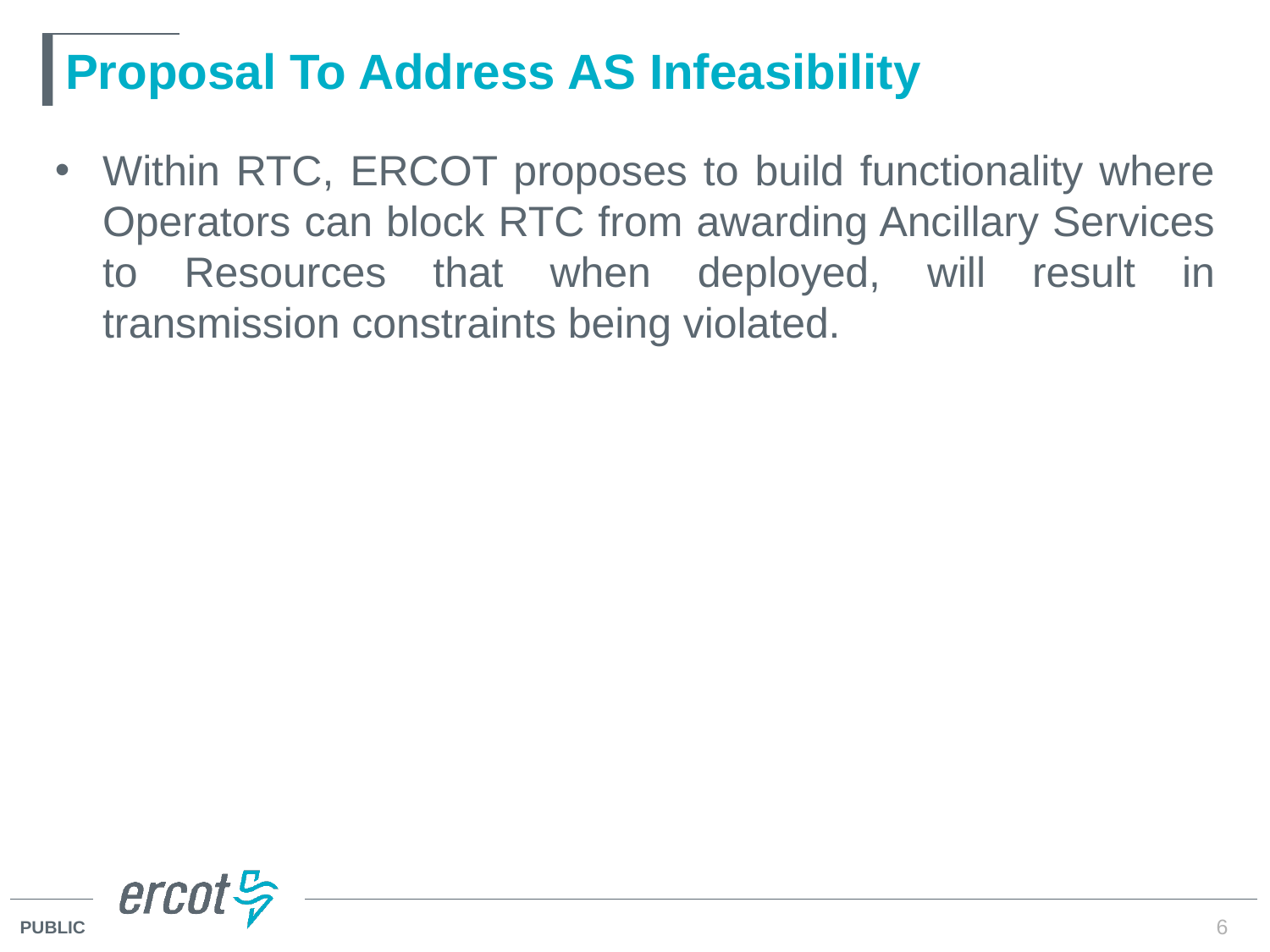

# Proposal To Address AS Infeasibility
Within RTC, ERCOT proposes to build functionality where Operators can block RTC from awarding Ancillary Services to Resources that when deployed, will result in transmission constraints being violated.

6